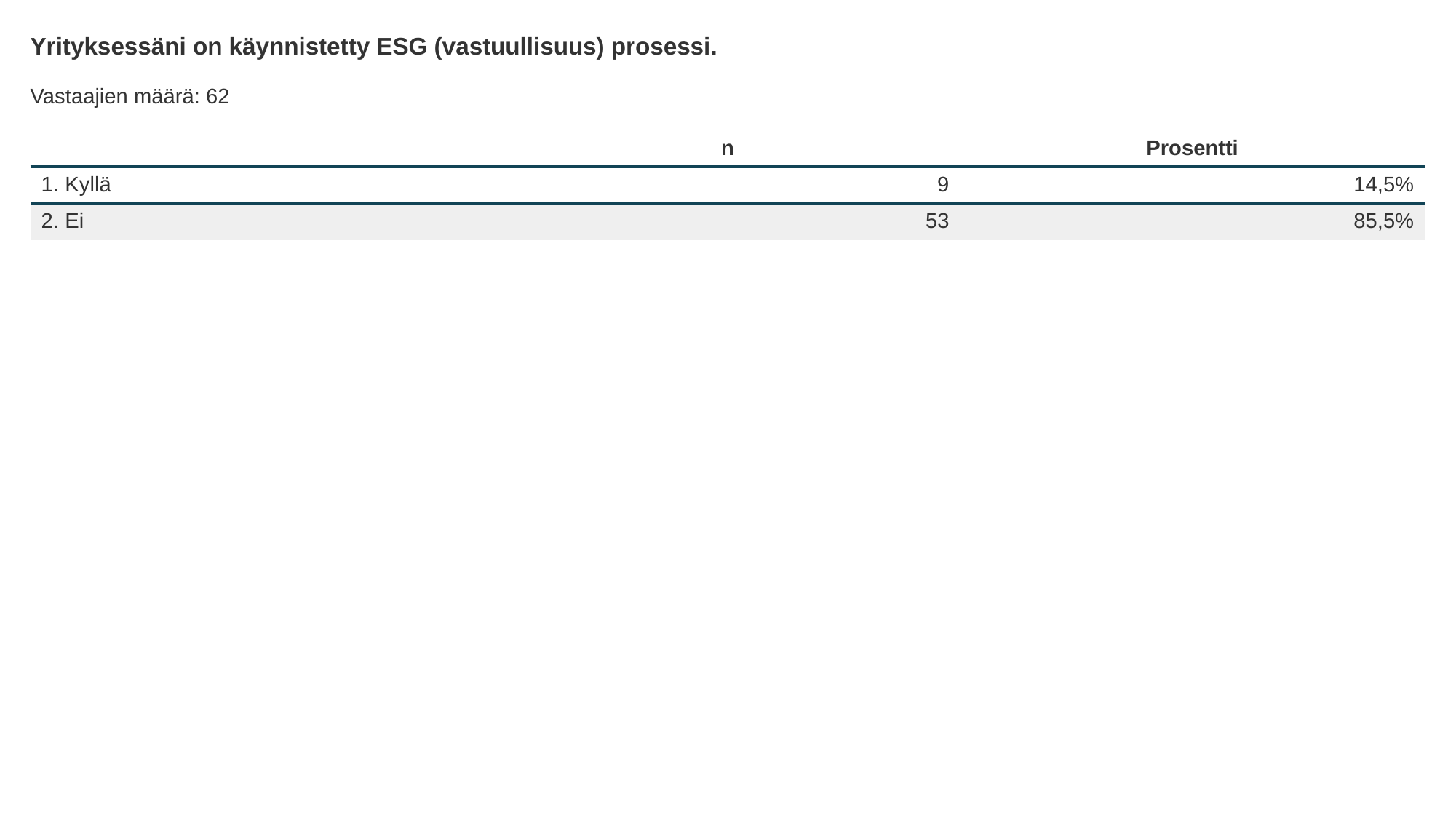

Yrityksessäni on käynnistetty ESG (vastuullisuus) prosessi.
Vastaajien määrä: 62
|  | n | Prosentti |
| --- | --- | --- |
| 1. Kyllä | 9 | 14,5% |
| 2. Ei | 53 | 85,5% |